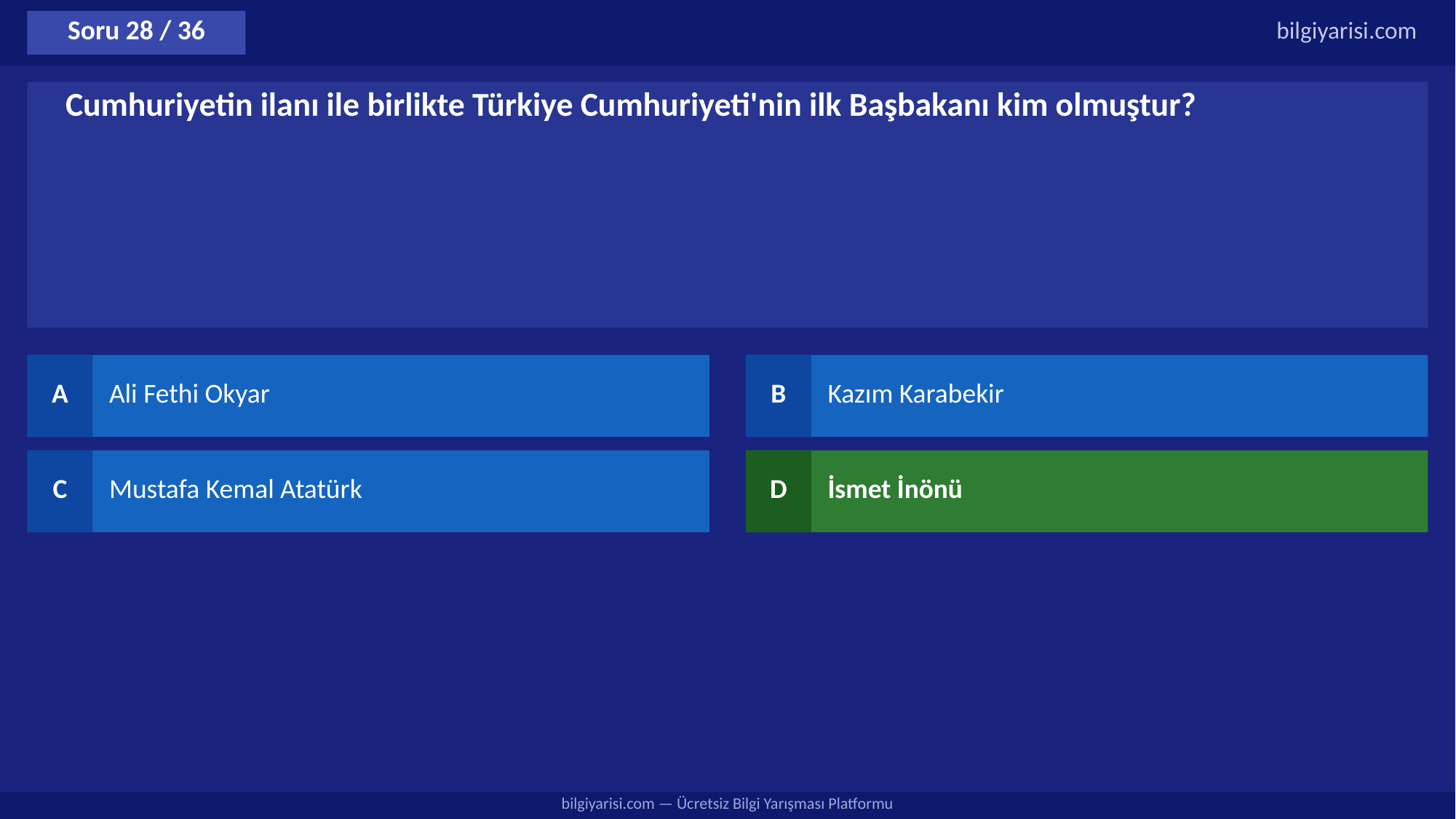

Soru 28 / 36
bilgiyarisi.com

Cumhuriyetin ilanı ile birlikte Türkiye Cumhuriyeti'nin ilk Başbakanı kim olmuştur?

A
Ali Fethi Okyar

B
Kazım Karabekir

C
Mustafa Kemal Atatürk

D
İsmet İnönü
bilgiyarisi.com — Ücretsiz Bilgi Yarışması Platformu